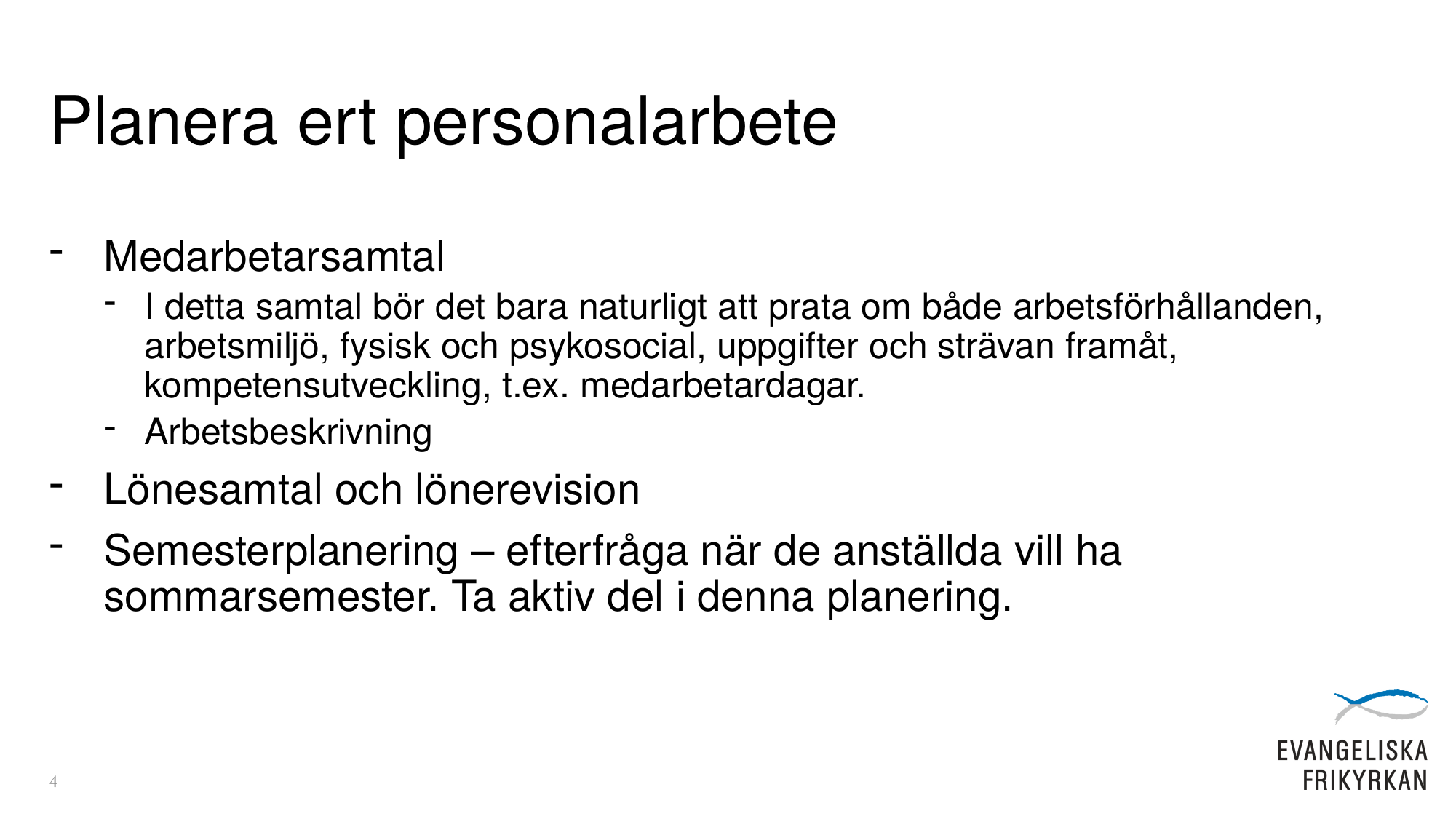

# Planera ert personalarbete
Medarbetarsamtal
I detta samtal bör det bara naturligt att prata om både arbetsförhållanden, arbetsmiljö, fysisk och psykosocial, uppgifter och strävan framåt, kompetensutveckling, t.ex. medarbetardagar.
Arbetsbeskrivning
Lönesamtal och lönerevision
Semesterplanering – efterfråga när de anställda vill ha sommarsemester. Ta aktiv del i denna planering.

4